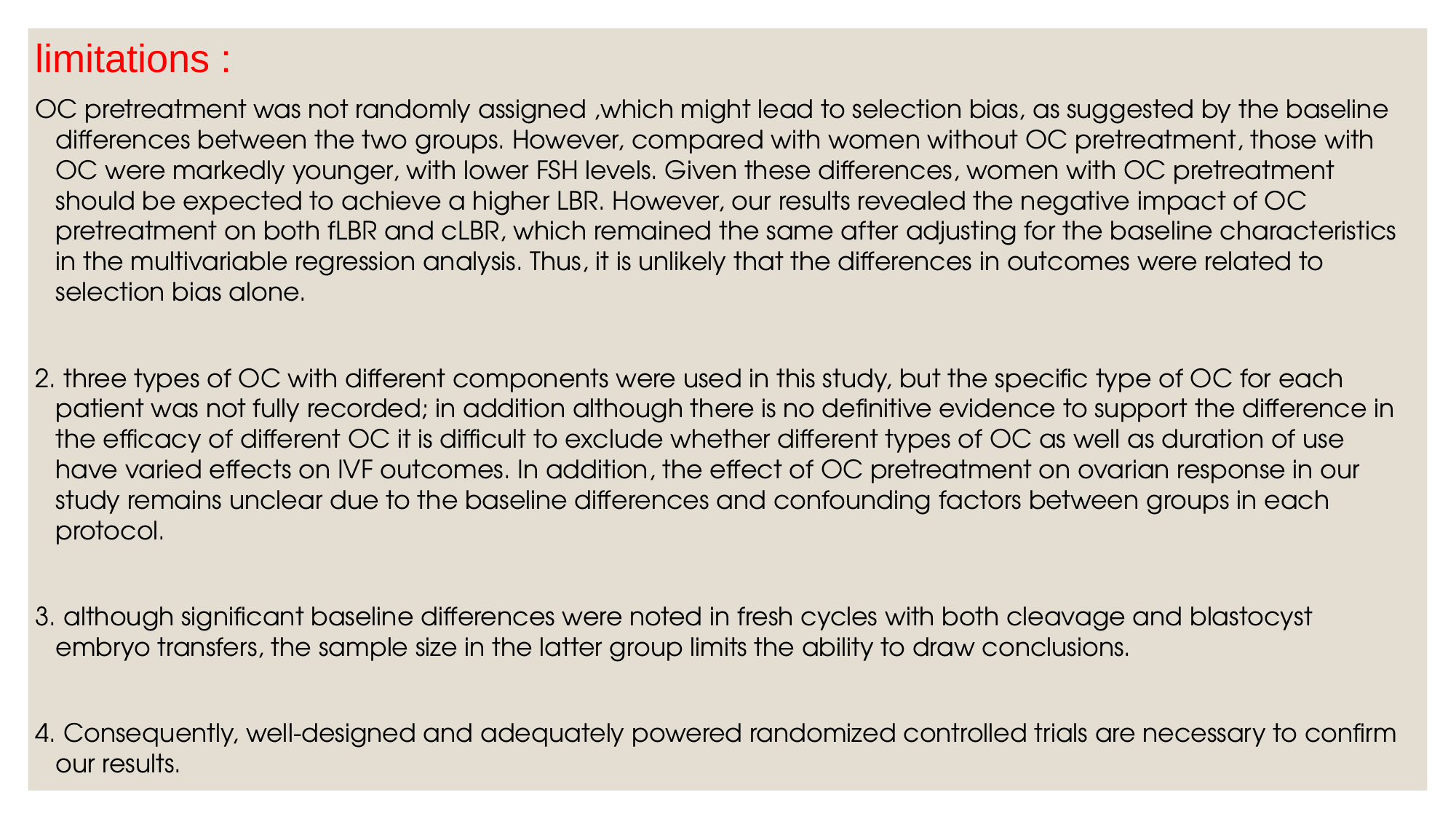

limitations :
OC pretreatment was not randomly assigned ,which might lead to selection bias, as suggested by the baseline differences between the two groups. However, compared with women without OC pretreatment, those with OC were markedly younger, with lower FSH levels. Given these differences, women with OC pretreatment should be expected to achieve a higher LBR. However, our results revealed the negative impact of OC pretreatment on both fLBR and cLBR, which remained the same after adjusting for the baseline characteristics in the multivariable regression analysis. Thus, it is unlikely that the differences in outcomes were related to selection bias alone.

2. three types of OC with different components were used in this study, but the specific type of OC for each patient was not fully recorded; in addition although there is no definitive evidence to support the difference in the efficacy of different OC it is difficult to exclude whether different types of OC as well as duration of use have varied effects on IVF outcomes. In addition, the effect of OC pretreatment on ovarian response in our study remains unclear due to the baseline differences and confounding factors between groups in each protocol.

3. although significant baseline differences were noted in fresh cycles with both cleavage and blastocyst embryo transfers, the sample size in the latter group limits the ability to draw conclusions.

4. Consequently, well-designed and adequately powered randomized controlled trials are necessary to confirm our results.